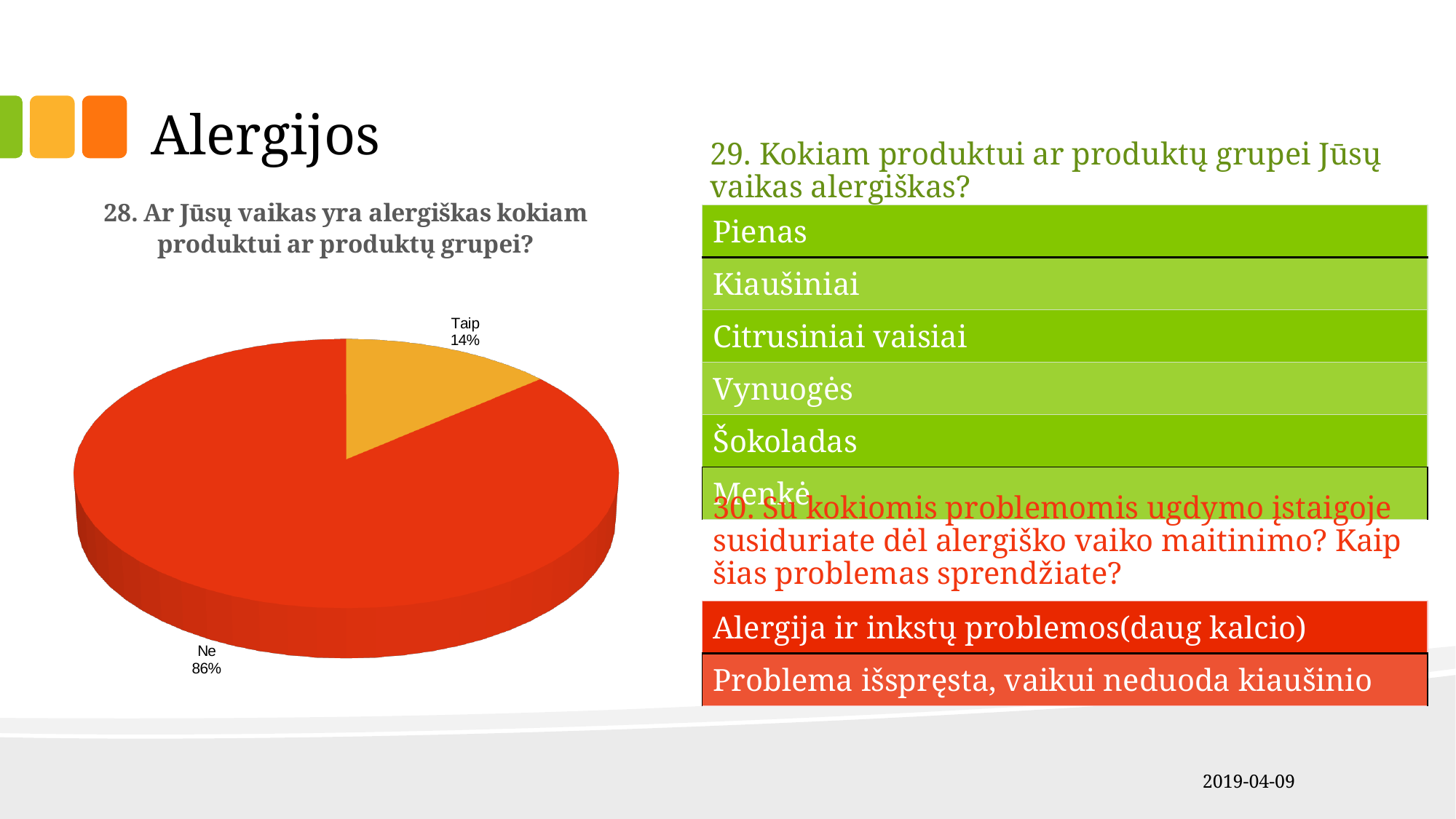

Alergijos
29. Kokiam produktui ar produktų grupei Jūsų vaikas alergiškas?

[unsupported chart]

| Pienas |
| --- |
| Kiaušiniai |
| Citrusiniai vaisiai |
| Vynuogės |
| Šokoladas |
| Menkė |
30. Su kokiomis problemomis ugdymo įstaigoje susiduriate dėl alergiško vaiko maitinimo? Kaip šias problemas sprendžiate?
| Alergija ir inkstų problemos(daug kalcio) |
| --- |
| Problema išspręsta, vaikui neduoda kiaušinio |
2019-04-09